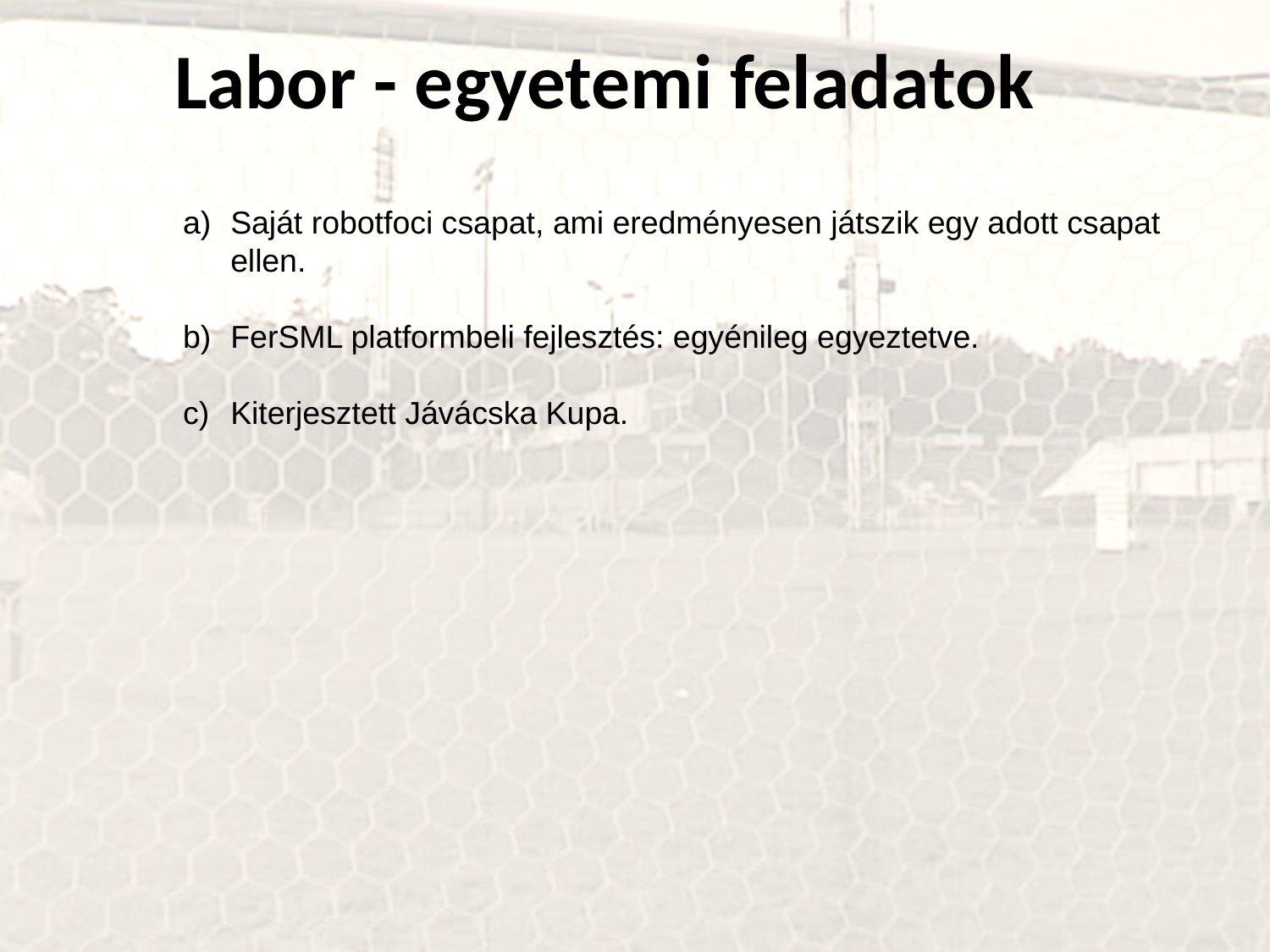

Labor - egyetemi feladatok

Saját robotfoci csapat, ami eredményesen játszik egy adott csapat
ellen.
FerSML platformbeli fejlesztés: egyénileg egyeztetve.
Kiterjesztett Jávácska Kupa.